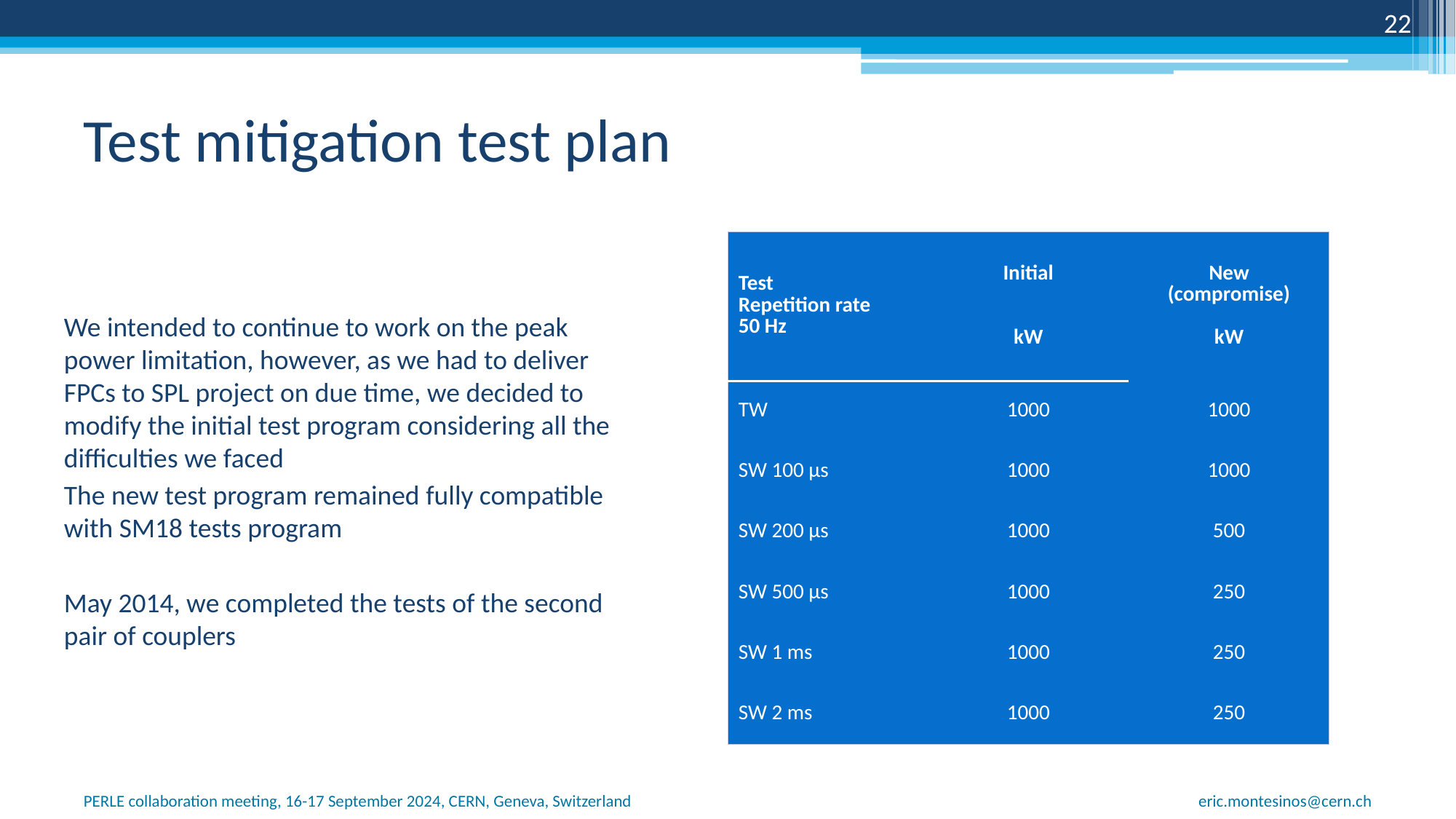

22
# Test mitigation test plan
We intended to continue to work on the peak power limitation, however, as we had to deliver FPCs to SPL project on due time, we decided to modify the initial test program considering all the difficulties we faced
The new test program remained fully compatible with SM18 tests program

May 2014, we completed the tests of the second pair of couplers
| Test Repetition rate 50 Hz | Initial kW | New (compromise) kW |
| --- | --- | --- |
| TW | 1000 | 1000 |
| SW 100 µs | 1000 | 1000 |
| SW 200 µs | 1000 | 500 |
| SW 500 µs | 1000 | 250 |
| SW 1 ms | 1000 | 250 |
| SW 2 ms | 1000 | 250 |
PERLE collaboration meeting, 16-17 September 2024, CERN, Geneva, Switzerland
eric.montesinos@cern.ch